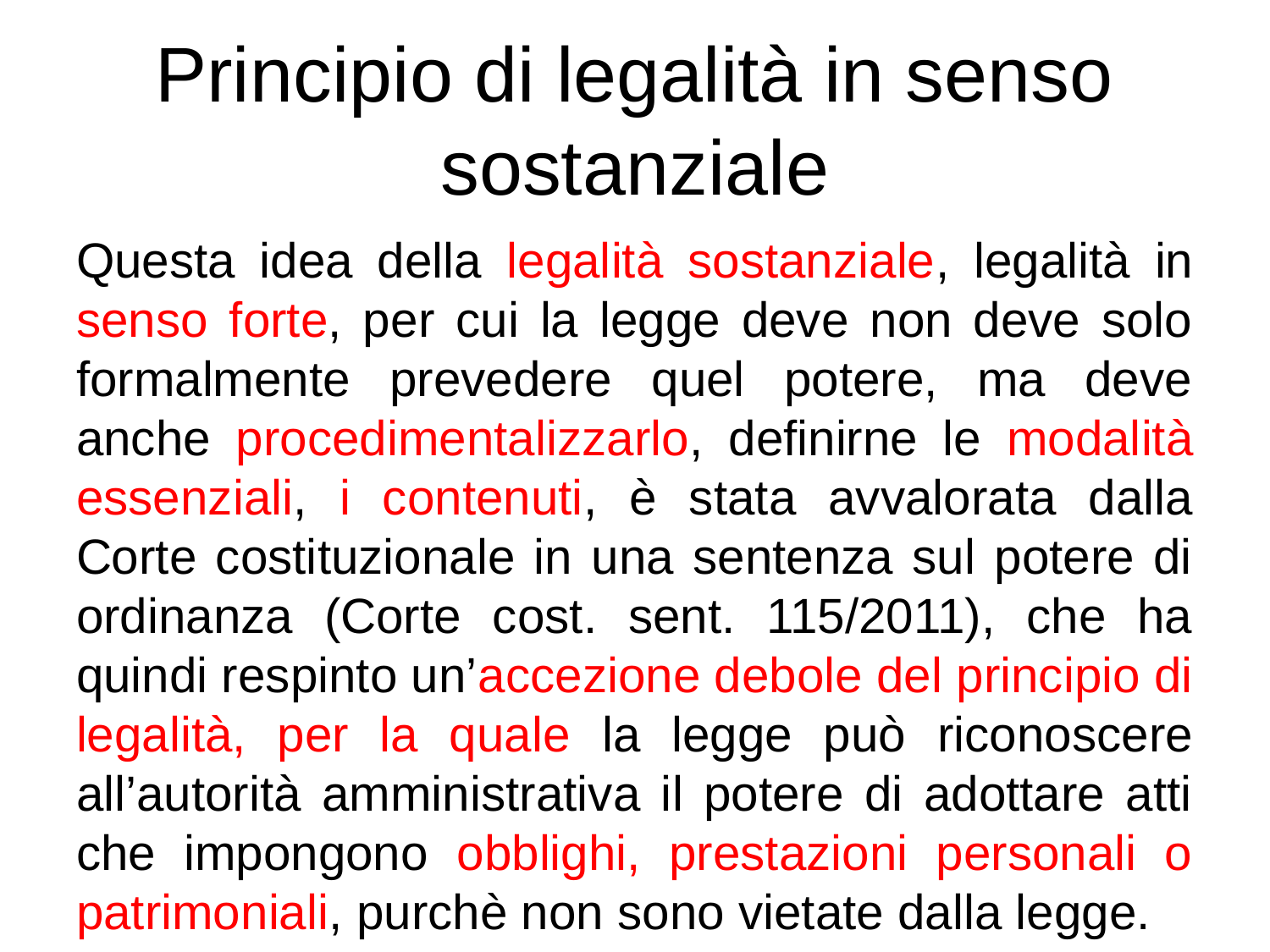

# Principio di legalità in senso sostanziale
Questa idea della legalità sostanziale, legalità in senso forte, per cui la legge deve non deve solo formalmente prevedere quel potere, ma deve anche procedimentalizzarlo, definirne le modalità essenziali, i contenuti, è stata avvalorata dalla Corte costituzionale in una sentenza sul potere di ordinanza (Corte cost. sent. 115/2011), che ha quindi respinto un’accezione debole del principio di legalità, per la quale la legge può riconoscere all’autorità amministrativa il potere di adottare atti che impongono obblighi, prestazioni personali o patrimoniali, purchè non sono vietate dalla legge.